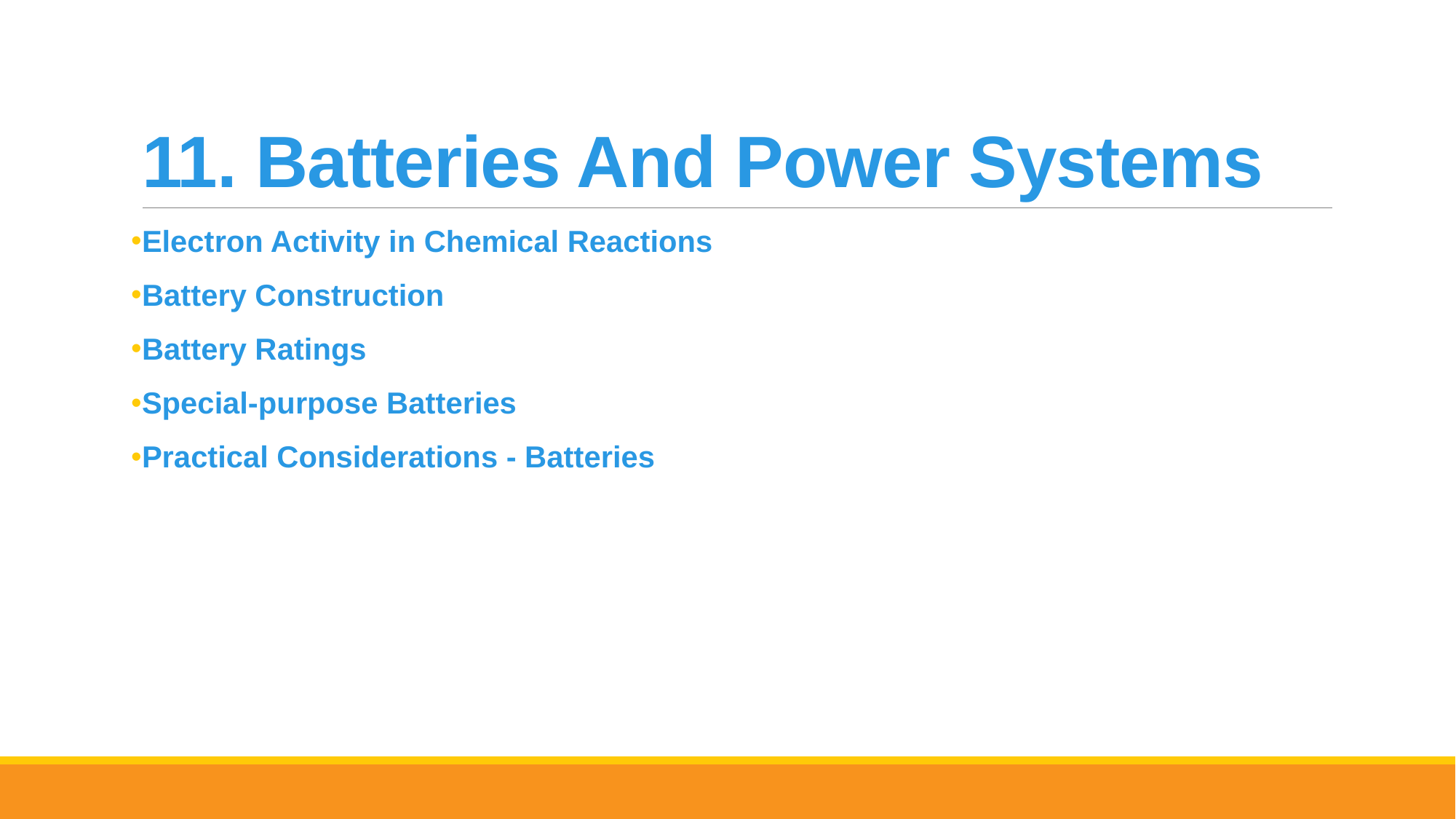

# 11. Batteries And Power Systems
Electron Activity in Chemical Reactions
Battery Construction
Battery Ratings
Special-purpose Batteries
Practical Considerations - Batteries